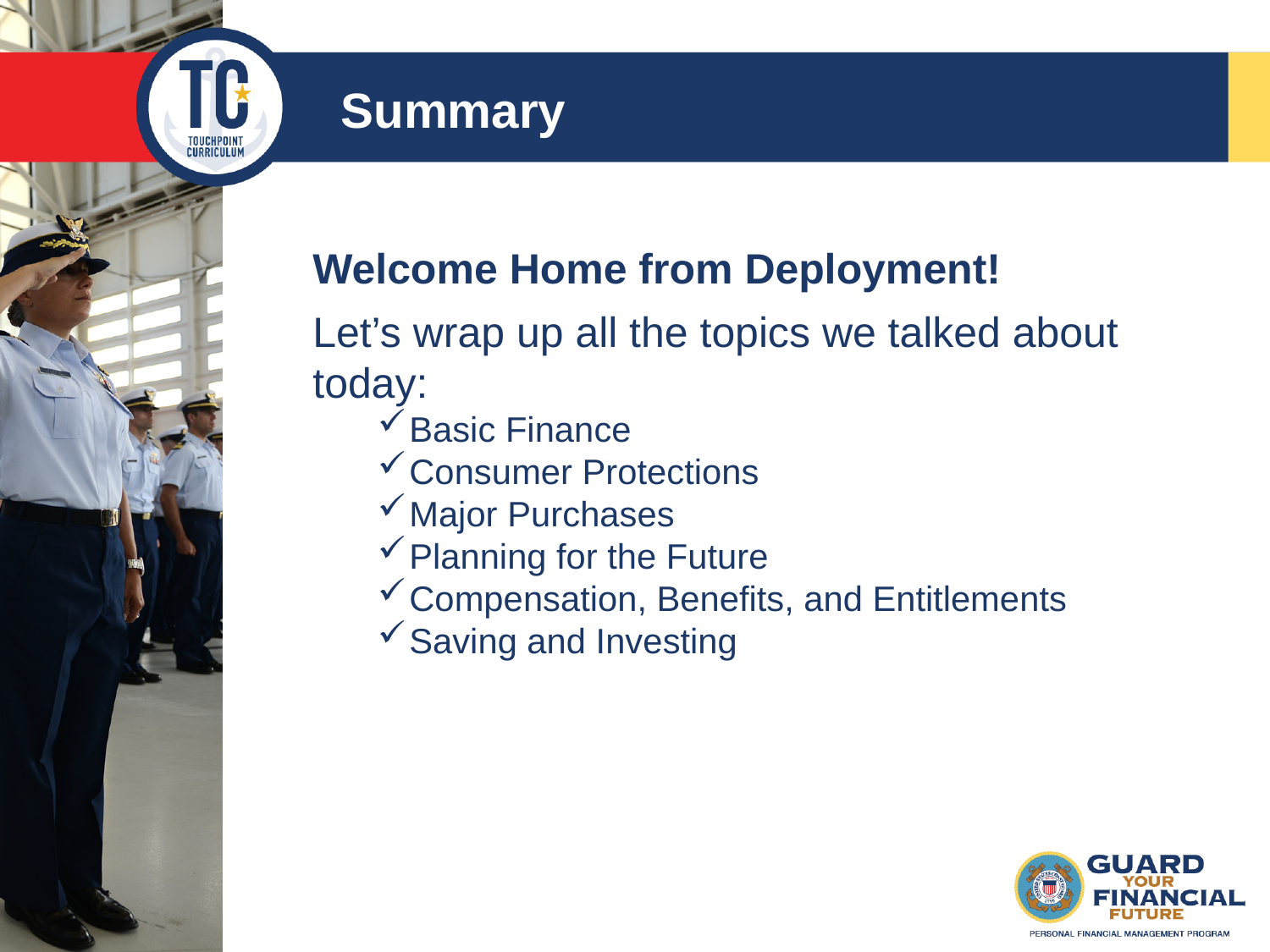

Summary
Welcome Home from Deployment!
Let’s wrap up all the topics we talked about today:
Basic Finance
Consumer Protections
Major Purchases
Planning for the Future
Compensation, Benefits, and Entitlements
Saving and Investing